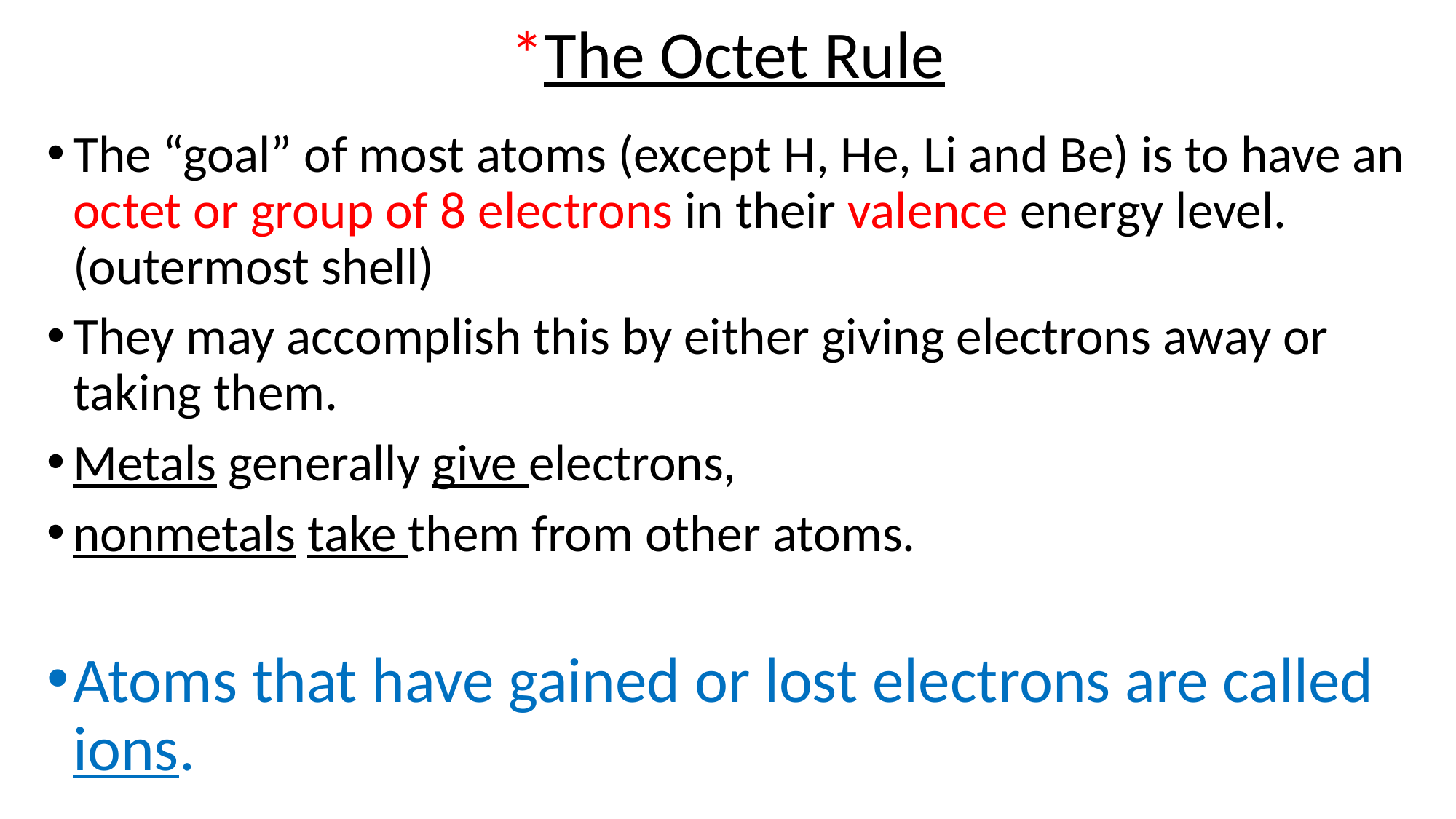

# *The Octet Rule
The “goal” of most atoms (except H, He, Li and Be) is to have an octet or group of 8 electrons in their valence energy level. (outermost shell)
They may accomplish this by either giving electrons away or taking them.
Metals generally give electrons,
nonmetals take them from other atoms.

Atoms that have gained or lost electrons are called ions.